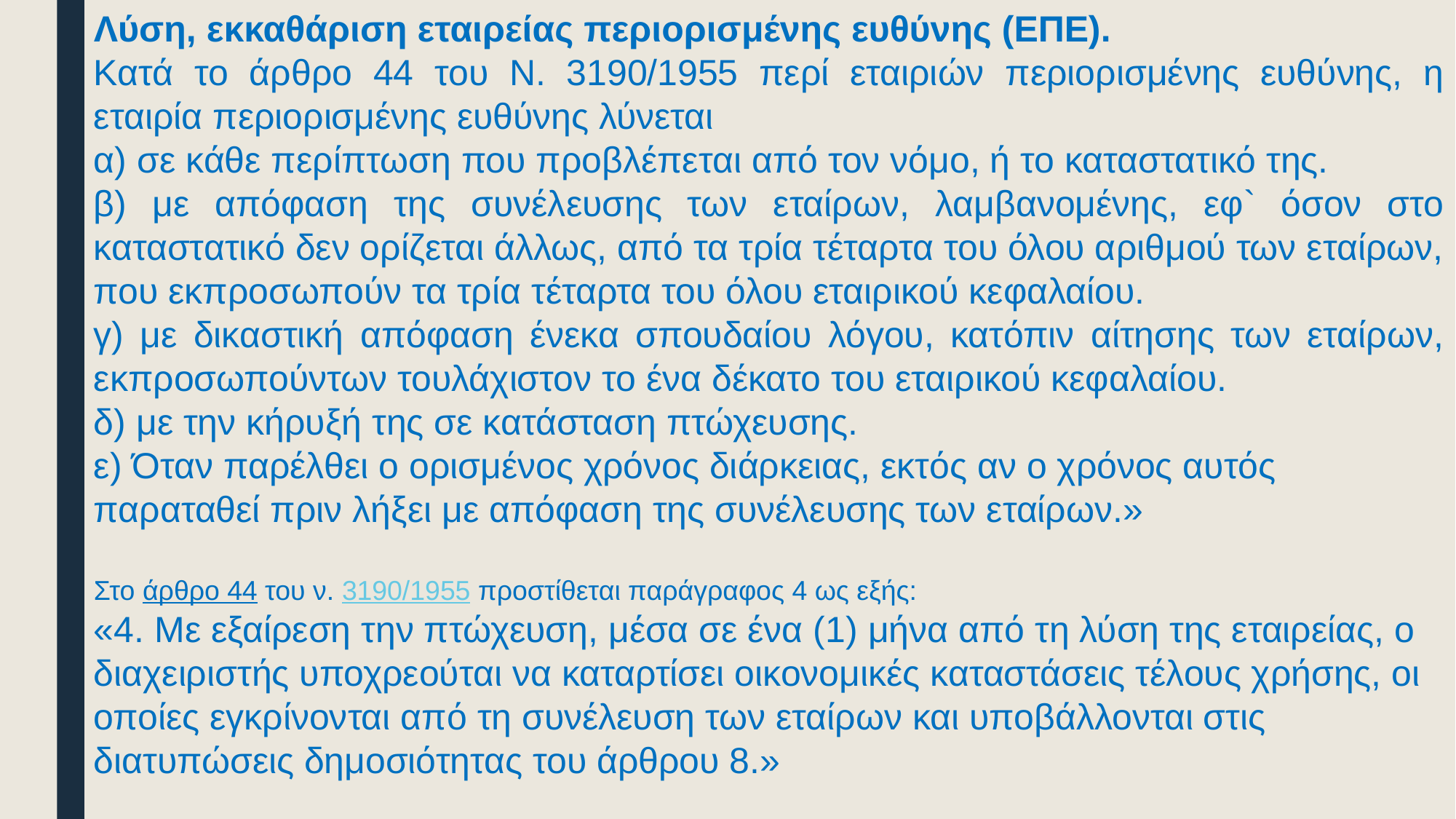

Λύση, εκκαθάριση εταιρείας περιορισμένης ευθύνης (ΕΠΕ).
Κατά το άρθρο 44 του Ν. 3190/1955 περί εταιριών περιορισμένης ευθύνης, η εταιρία περιορισμένης ευθύνης λύνεται
α) σε κάθε περίπτωση που προβλέπεται από τον νόμο, ή το καταστατικό της.
β) με απόφαση της συνέλευσης των εταίρων, λαμβανομένης, εφ` όσον στο καταστατικό δεν ορίζεται άλλως, από τα τρία τέταρτα του όλου αριθμού των εταίρων, που εκπροσωπούν τα τρία τέταρτα του όλου εταιρικού κεφαλαίου.
γ) με δικαστική απόφαση ένεκα σπουδαίου λόγου, κατόπιν αίτησης των εταίρων, εκπροσωπούντων τουλάχιστον το ένα δέκατο του εταιρικού κεφαλαίου.
δ) με την κήρυξή της σε κατάσταση πτώχευσης.
ε) Όταν παρέλθει ο ορισμένος χρόνος διάρκειας, εκτός αν ο χρόνος αυτός παραταθεί πριν λήξει με απόφαση της συνέλευσης των εταίρων.»

Στο άρθρο 44 του ν. 3190/1955 προστίθεται παράγραφος 4 ως εξής:
«4. Με εξαίρεση την πτώχευση, μέσα σε ένα (1) μήνα από τη λύση της εταιρείας, ο διαχειριστής υποχρεούται να καταρτίσει οικονομικές καταστάσεις τέλους χρήσης, οι οποίες εγκρίνονται από τη συνέλευση των εταίρων και υποβάλλονται στις διατυπώσεις δημοσιότητας του άρθρου 8.»